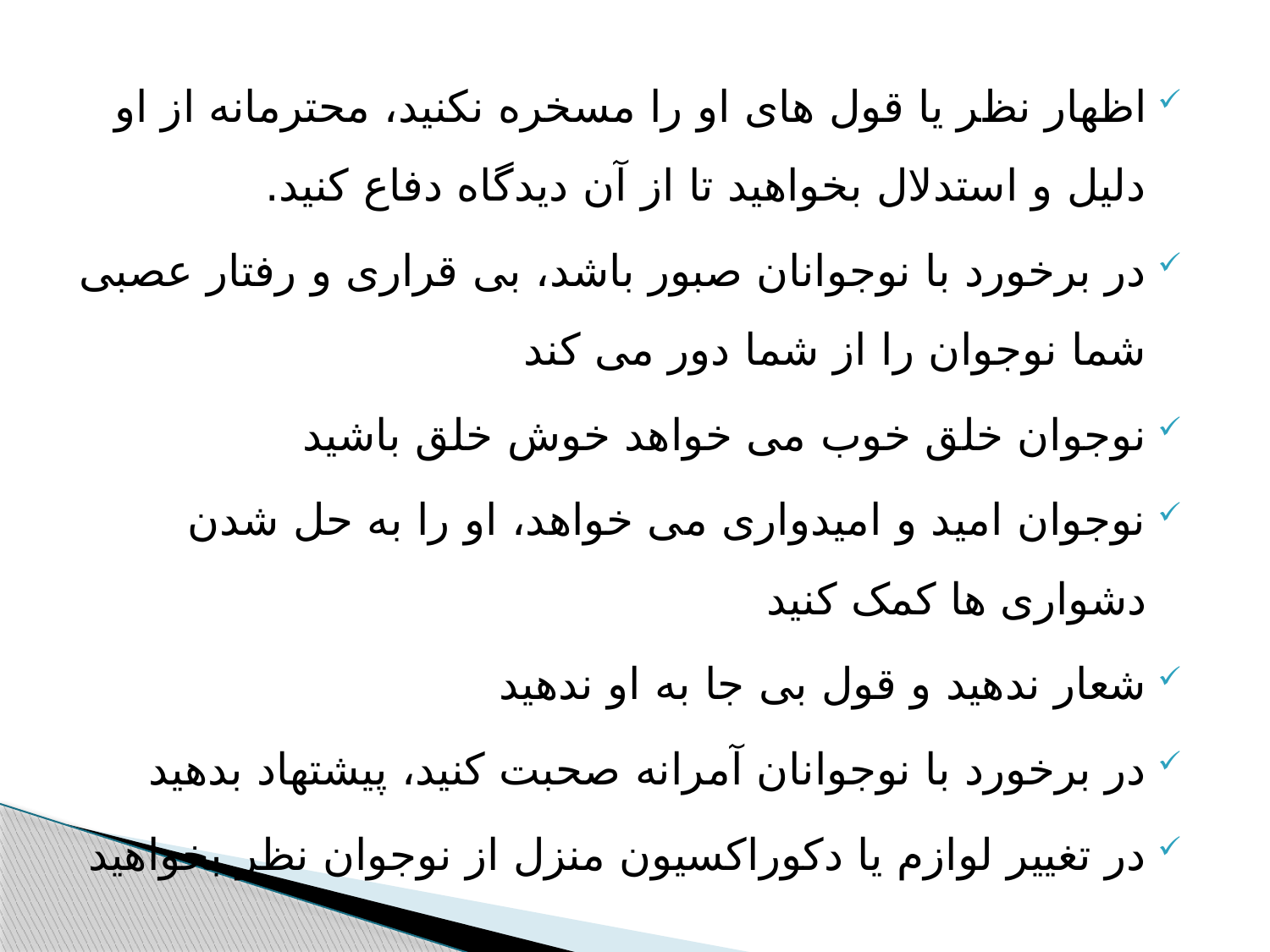

اظهار نظر یا قول های او را مسخره نکنید، محترمانه از او دلیل و استدلال بخواهید تا از آن دیدگاه دفاع کنید.
در برخورد با نوجوانان صبور باشد، بی قراری و رفتار عصبی شما نوجوان را از شما دور می کند
نوجوان خلق خوب می خواهد خوش خلق باشید
نوجوان امید و امیدواری می خواهد، او را به حل شدن دشواری ها کمک کنید
شعار ندهید و قول بی جا به او ندهید
در برخورد با نوجوانان آمرانه صحبت کنید، پیشتهاد بدهید
در تغییر لوازم یا دکوراکسیون منزل از نوجوان نظر بخواهید